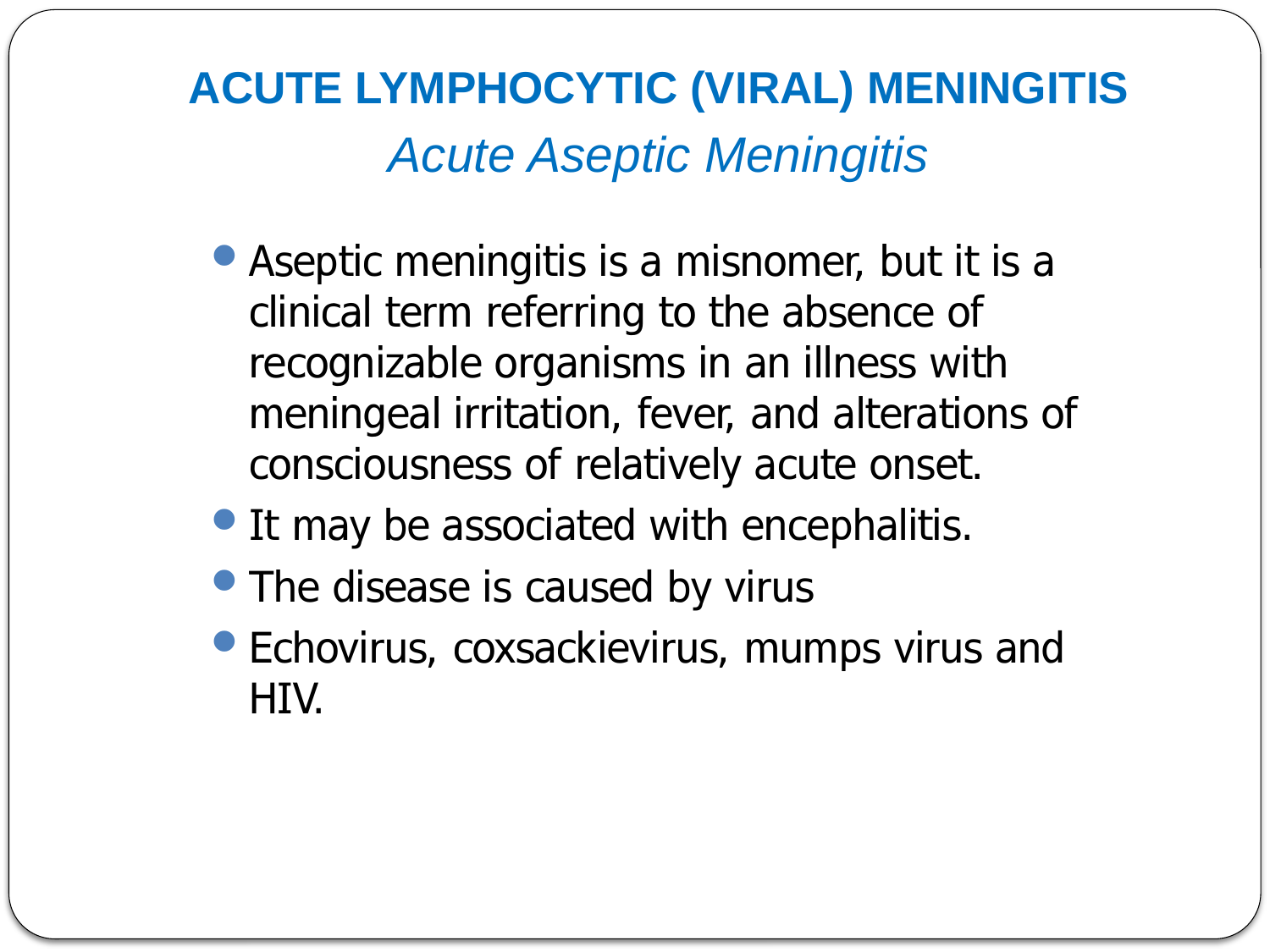

# ACUTE LYMPHOCYTIC (VIRAL) MENINGITIS Acute Aseptic Meningitis
Aseptic meningitis is a misnomer, but it is a clinical term referring to the absence of recognizable organisms in an illness with meningeal irritation, fever, and alterations of consciousness of relatively acute onset.
It may be associated with encephalitis.
The disease is caused by virus
Echovirus, coxsackievirus, mumps virus and HIV.